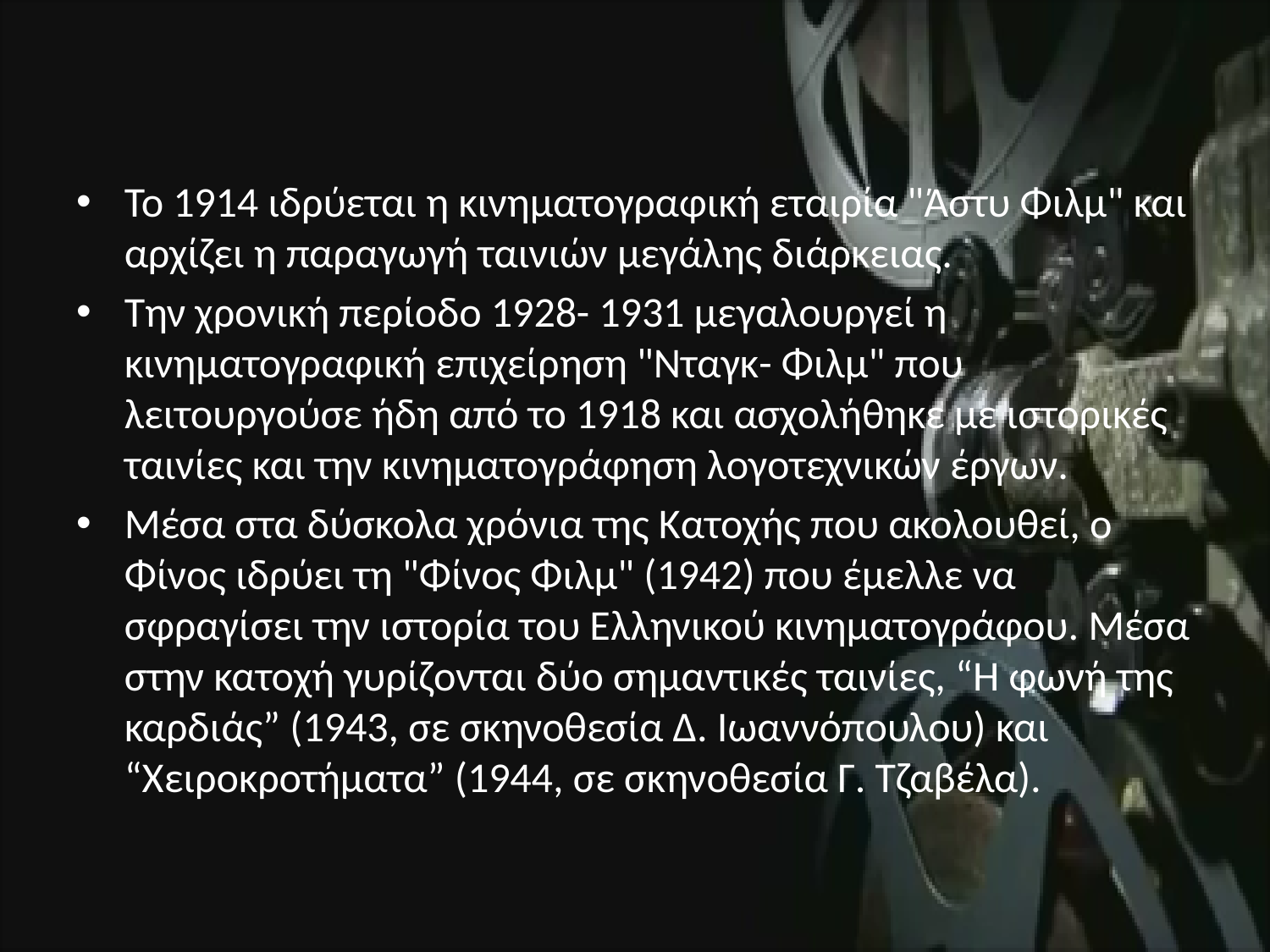

Το 1914 ιδρύεται η κινηματογραφική εταιρία "Άστυ Φιλμ" και αρχίζει η παραγωγή ταινιών μεγάλης διάρκειας.
Την χρονική περίοδο 1928- 1931 μεγαλουργεί η κινηματογραφική επιχείρηση "Νταγκ- Φιλμ" που λειτουργούσε ήδη από το 1918 και ασχολήθηκε με ιστορικές ταινίες και την κινηματογράφηση λογοτεχνικών έργων.
Μέσα στα δύσκολα χρόνια της Κατοχής που ακολουθεί, ο Φίνος ιδρύει τη "Φίνος Φιλμ" (1942) που έμελλε να σφραγίσει την ιστορία του Ελληνικού κινηματογράφου. Μέσα στην κατοχή γυρίζονται δύο σημαντικές ταινίες, “Η φωνή της καρδιάς” (1943, σε σκηνοθεσία Δ. Ιωαννόπουλου) και “Χειροκροτήματα” (1944, σε σκηνοθεσία Γ. Τζαβέλα).